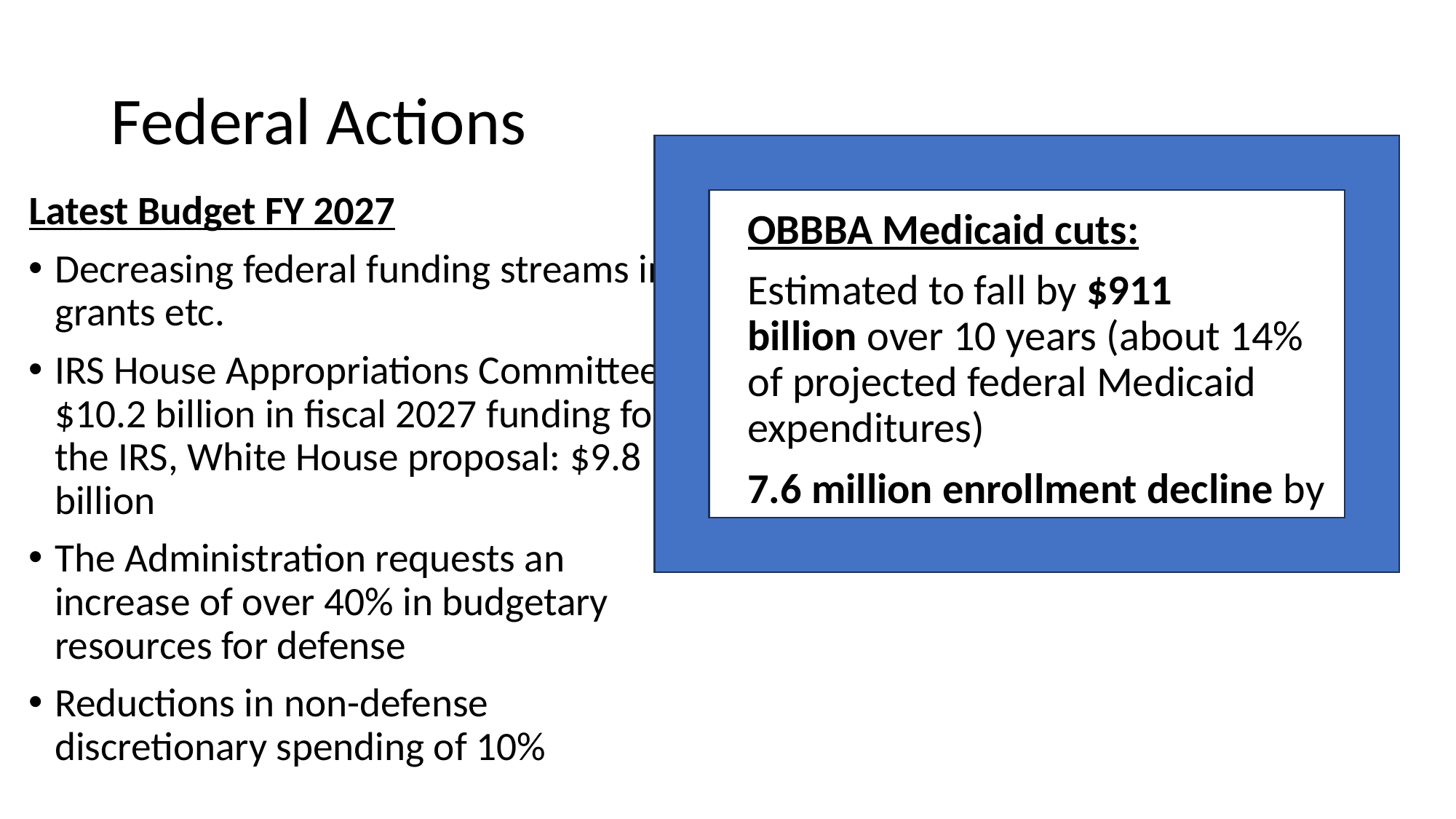

# Federal Actions

Latest Budget FY 2027
Decreasing federal funding streams in grants etc.
IRS House Appropriations Committee: $10.2 billion in fiscal 2027 funding for the IRS, White House proposal: $9.8 billion
The Administration requests an increase of over 40% in budgetary resources for defense
Reductions in non-defense discretionary spending of 10%
OBBBA Medicaid cuts:
Estimated to fall by $911 billion over 10 years (about 14% of projected federal Medicaid expenditures)
7.6 million enrollment decline by 2034